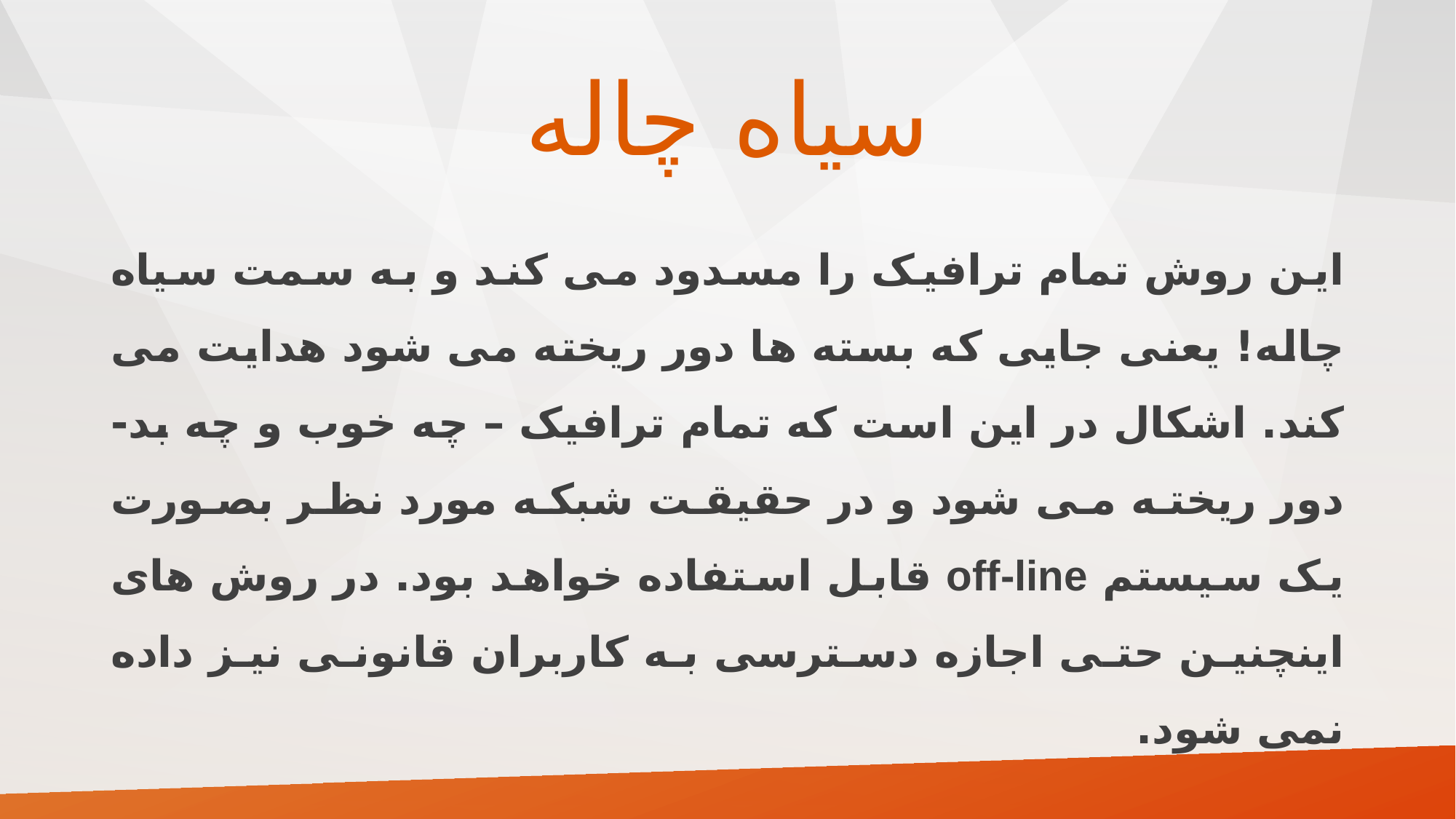

# سیاه چاله
این روش تمام ترافیک را مسدود می کند و به سمت سیاه چاله! یعنی جایی که بسته ها دور ریخته می شود هدایت می کند. اشکال در این است که تمام ترافیک – چه خوب و چه بد- دور ریخته می شود و در حقیقت شبکه مورد نظر بصورت یک سیستم off-line قابل استفاده خواهد بود. در روش های اینچنین حتی اجازه دسترسی به کاربران قانونی نیز داده نمی شود.